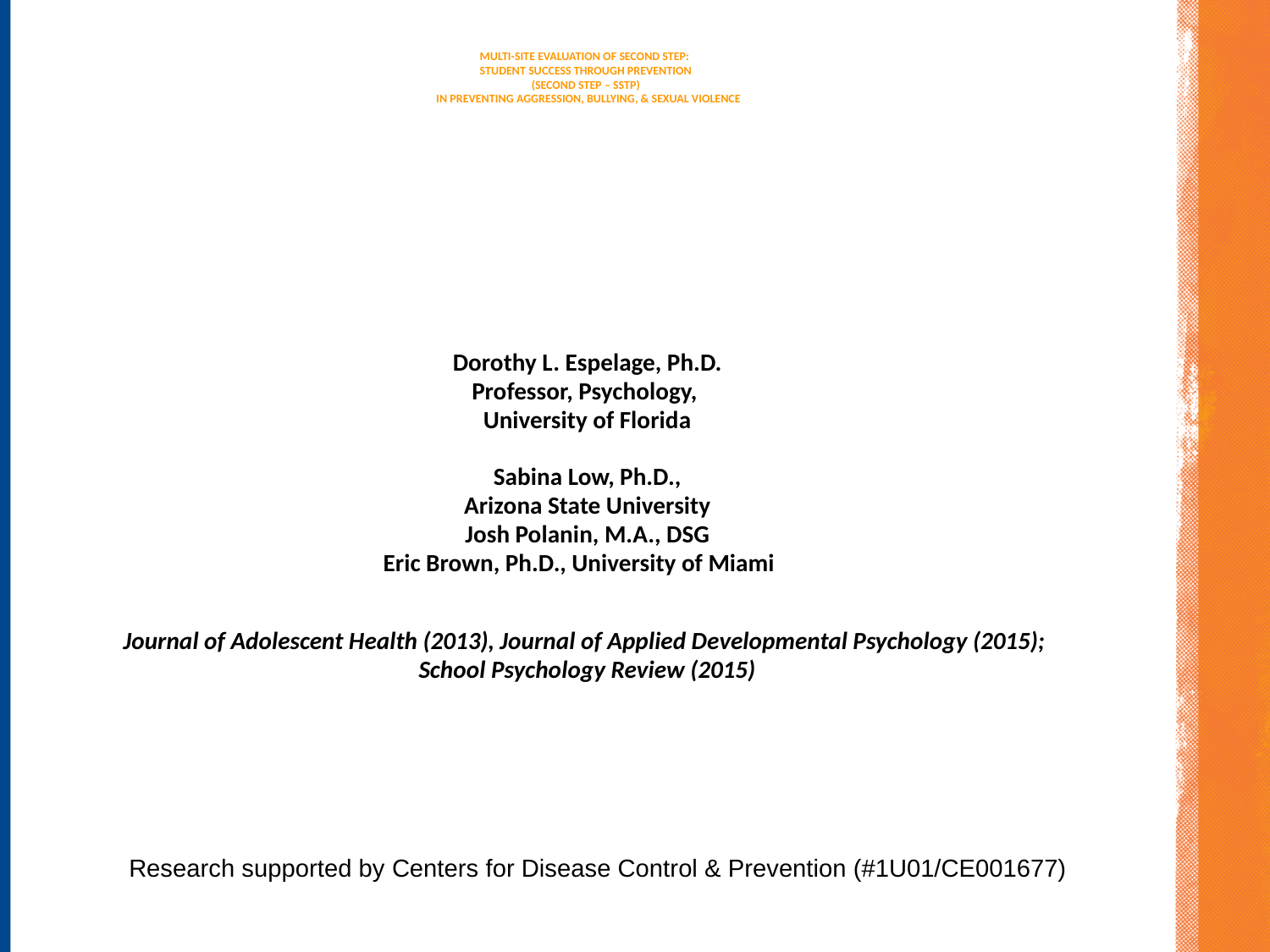

# MULTI-SITE EVALUATION OF SECOND STEP: STUDENT SUCCESS THROUGH PREVENTION (SECOND STEP – SSTP) IN PREVENTING AGGRESSION, BULLYING, & SEXUAL VIOLENCE

Dorothy L. Espelage, Ph.D.
Professor, Psychology,
University of Florida

Sabina Low, Ph.D.,
Arizona State University
Josh Polanin, M.A., DSG
Eric Brown, Ph.D., University of Miami

Journal of Adolescent Health (2013), Journal of Applied Developmental Psychology (2015);
School Psychology Review (2015)

Research supported by Centers for Disease Control & Prevention (#1U01/CE001677)